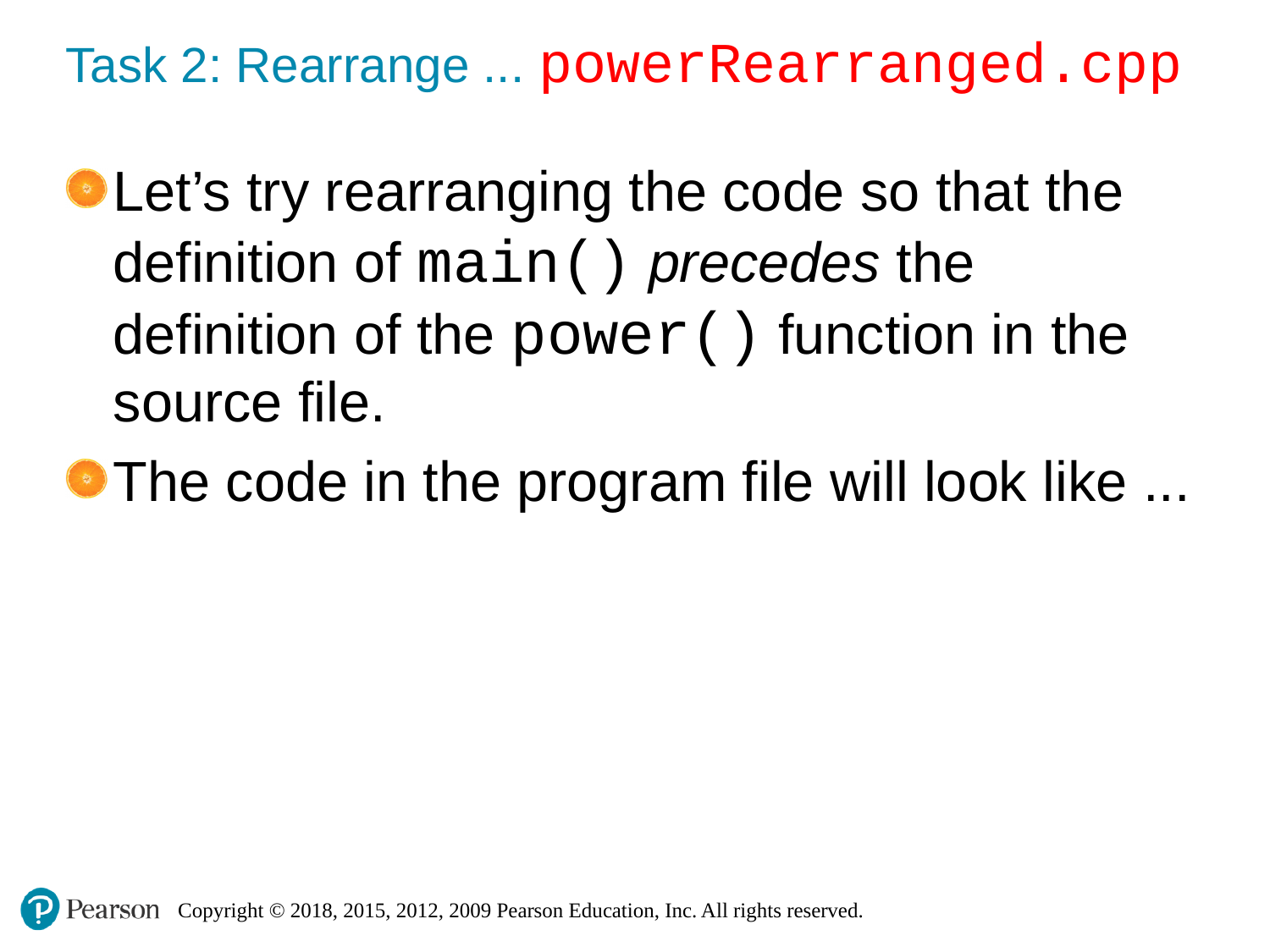

# Task 2: Rearrange ... powerRearranged.cpp
Let’s try rearranging the code so that the definition of main() precedes the definition of the power() function in the source file.
The code in the program file will look like ...